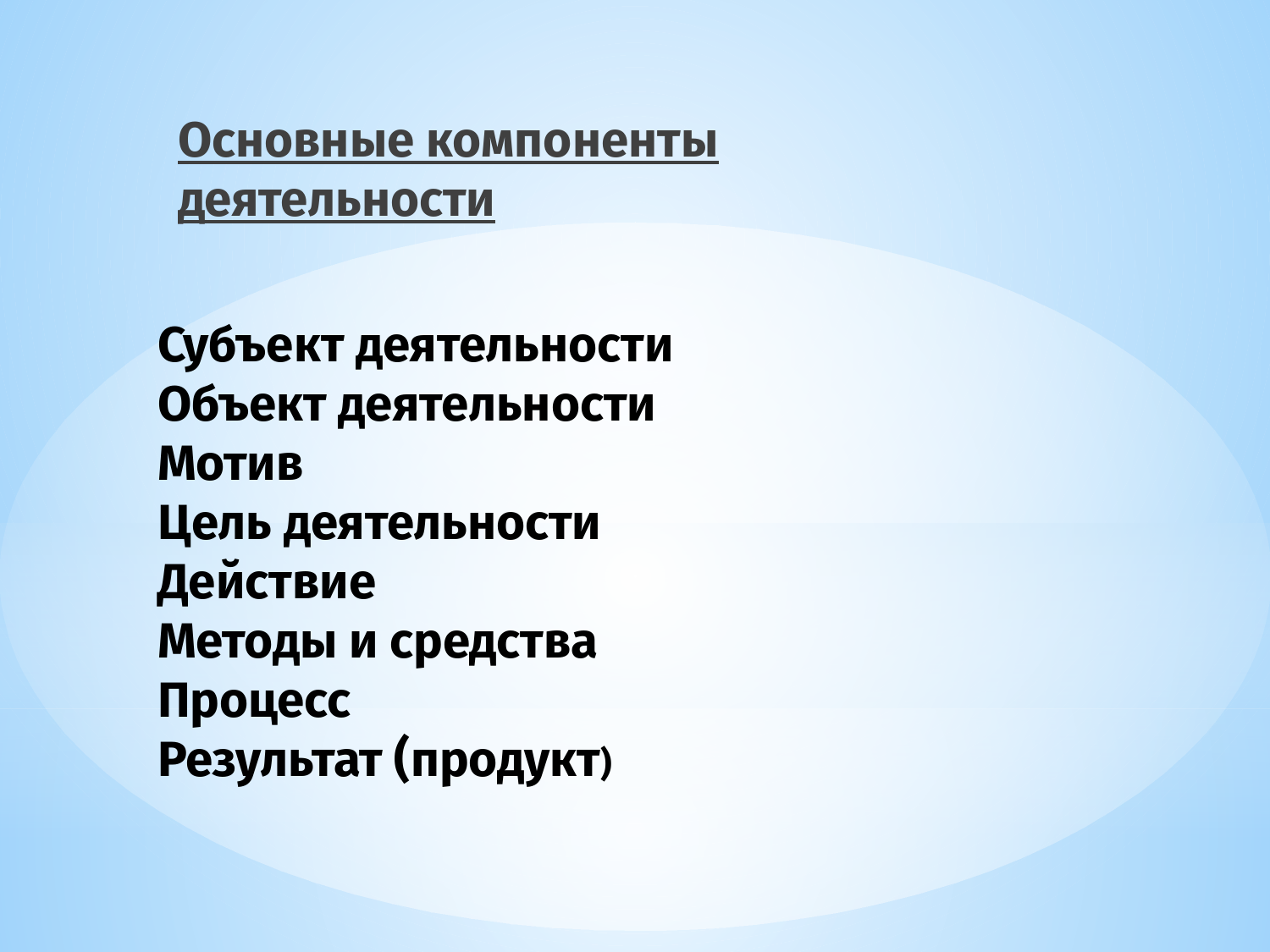

Основные компоненты деятельности

# Субъект деятельности Объект деятельности Мотив Цель деятельности Действие Методы и средства Процесс Результат (продукт)